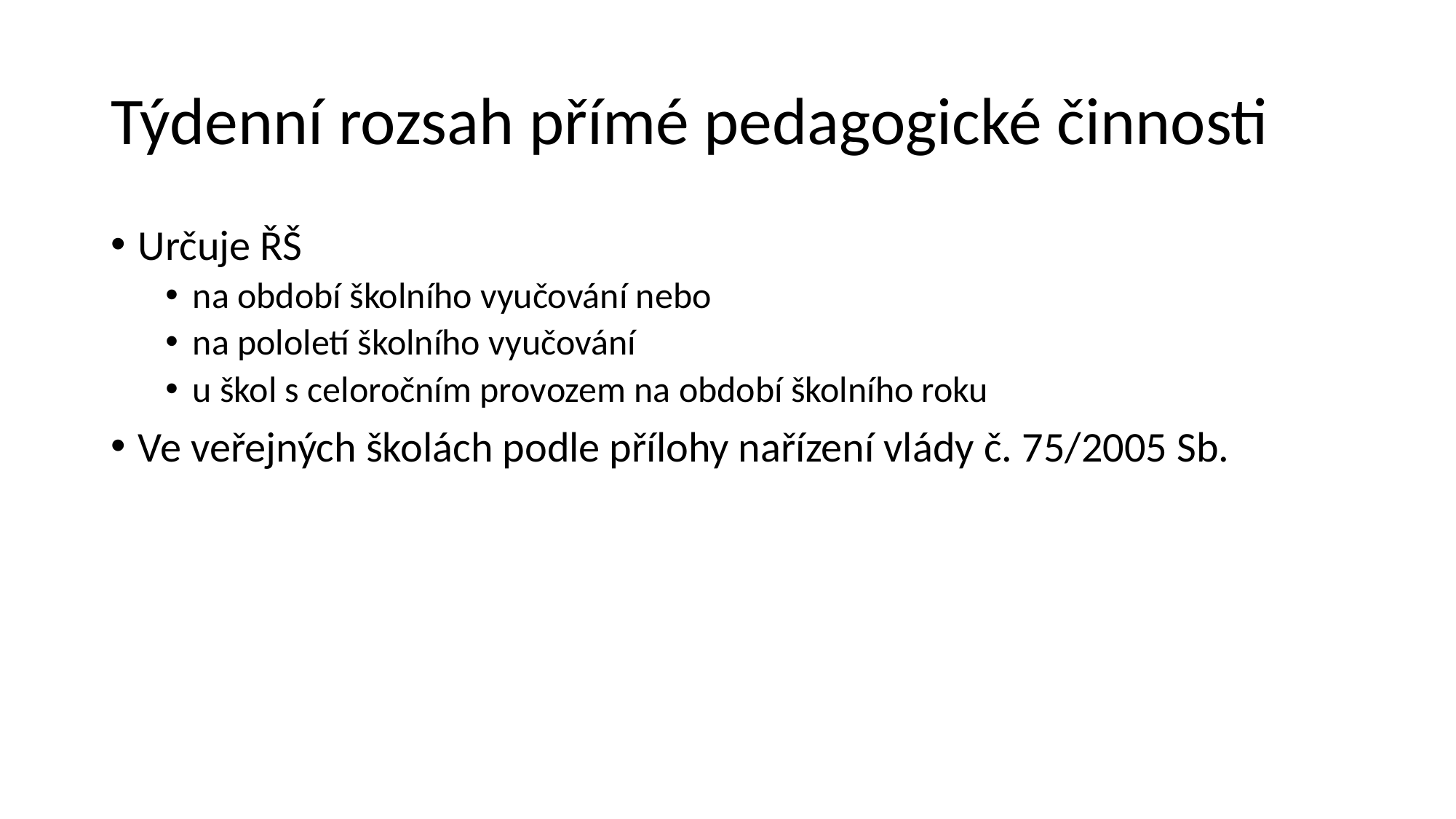

# Týdenní rozsah přímé pedagogické činnosti
Určuje ŘŠ
na období školního vyučování nebo
na pololetí školního vyučování
u škol s celoročním provozem na období školního roku
Ve veřejných školách podle přílohy nařízení vlády č. 75/2005 Sb.